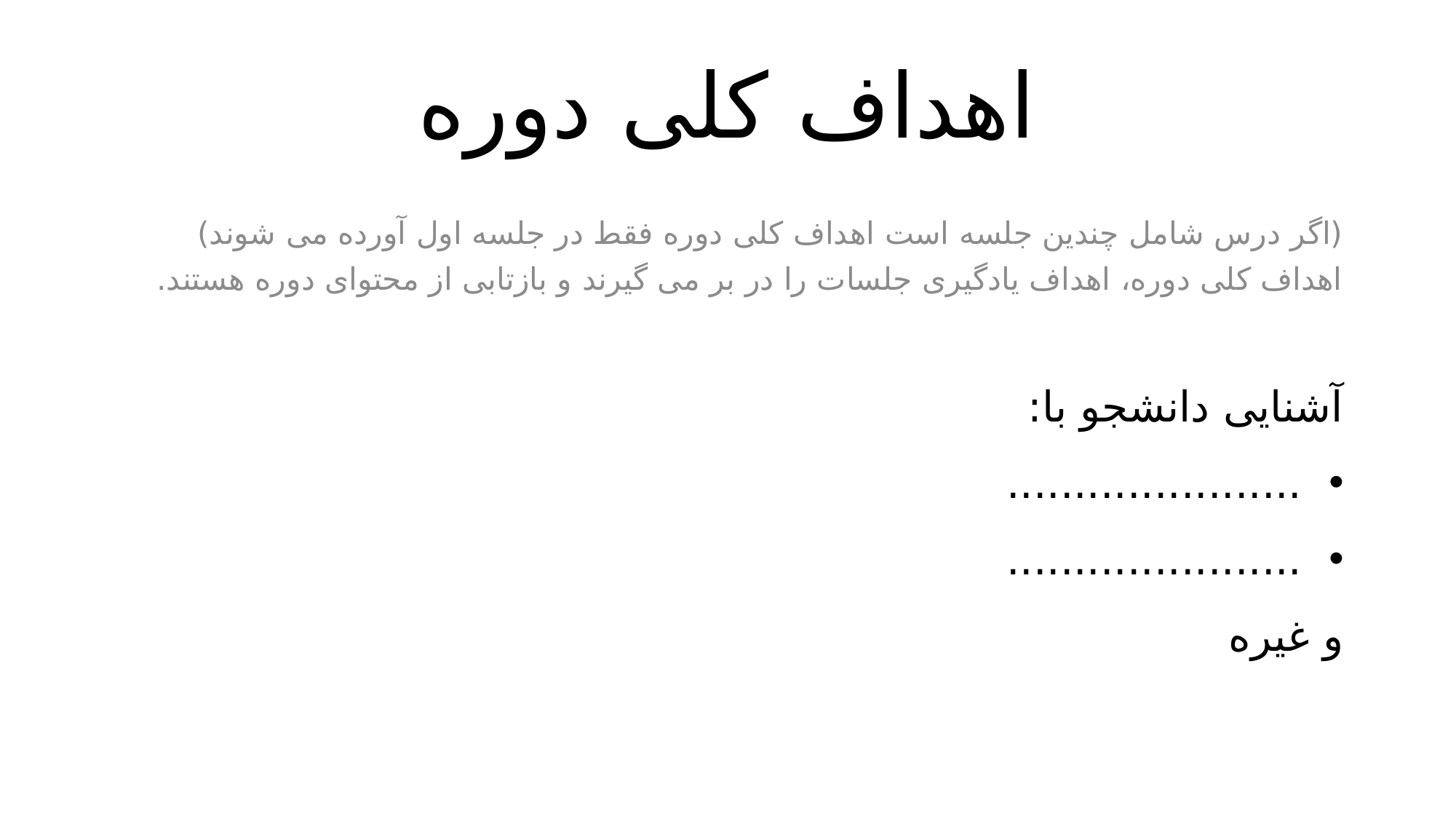

# اهداف کلی دوره
(اگر درس شامل چندین جلسه است اهداف کلی دوره فقط در جلسه اول آورده می شوند)
اهداف کلی دوره، اهداف یادگیری جلسات را در بر می گیرند و بازتابی از محتوای دوره هستند.
آشنایی دانشجو با:
......................
......................
و غیره